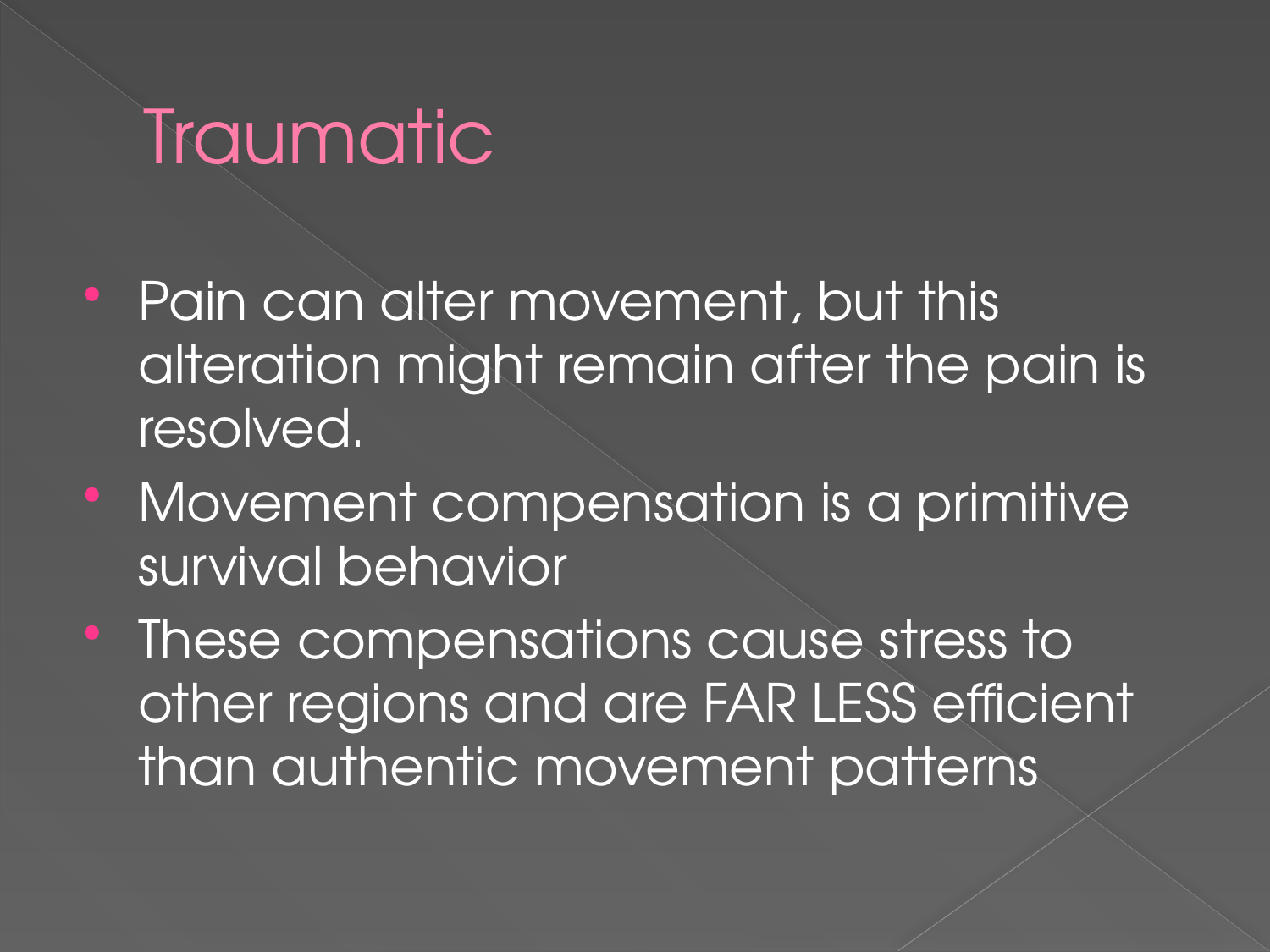

# Traumatic
Pain can alter movement, but this alteration might remain after the pain is resolved.
Movement compensation is a primitive survival behavior
These compensations cause stress to other regions and are FAR LESS efficient than authentic movement patterns